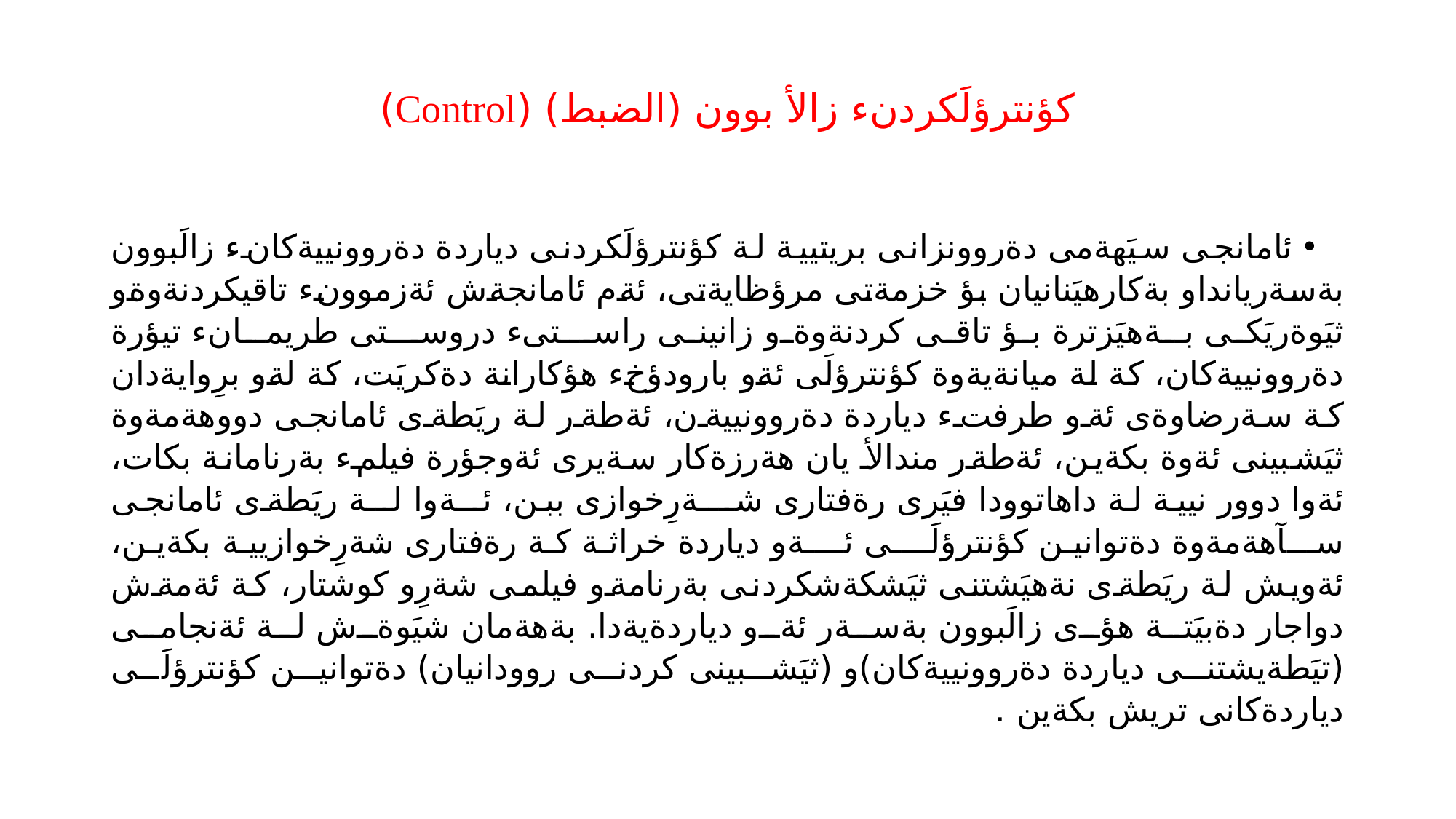

# كؤنترؤلَكردنء زالأ بوون (الضبط) (Control)
ئامانجى سيَهةمى دةروونزانى بريتيية لة كؤنترؤلَكردنى دياردة دةروونييةكانء زالَبوون بةسةريانداو بةكارهيَنانيان بؤ خزمةتى مرؤظايةتى، ئةم ئامانجةش ئةزموونء تاقيكردنةوةو ثيَوةريَكى بـةهيَزترة بؤ تاقى كردنةوةو زانينى راســتىء دروســتى طريمـانء تيؤرة دةروونييةكان، كة لة ميانةيةوة كؤنترؤلَى ئةو بارودؤخء هؤكارانة دةكريَت، كة لةو برِوايةدان كة سةرضاوةى ئةو طرفتء دياردة دةروونييةن، ئةطةر لة ريَطةى ئامانجى دووهةمةوة ثيَشبينى ئةوة بكةين، ئةطةر مندالأ يان هةرزةكار سةيرى ئةوجؤرة فيلمء بةرنامانة بكات، ئةوا دوور نيية لة داهاتوودا فيَرى رةفتارى شـــةرِخوازى ببن، ئــةوا لــة ريَطةى ئامانجى ســآهةمةوة دةتوانين كؤنترؤلَـــى ئـــةو دياردة خراثة كة رةفتارى شةرِخوازيية بكةين، ئةويش لة ريَطةى نةهيَشتنى ثيَشكةشكردنى بةرنامةو فيلمى شةرِو كوشتار، كة ئةمةش دواجار دةبيَتة هؤى زالَبوون بةسةر ئةو دياردةيةدا. بةهةمان شيَوةش لة ئةنجامى (تيَطةيشتنى دياردة دةروونييةكان)و (ثيَشبينى كردنى روودانيان) دةتوانين كؤنترؤلَى دياردةكانى تريش بكةين .